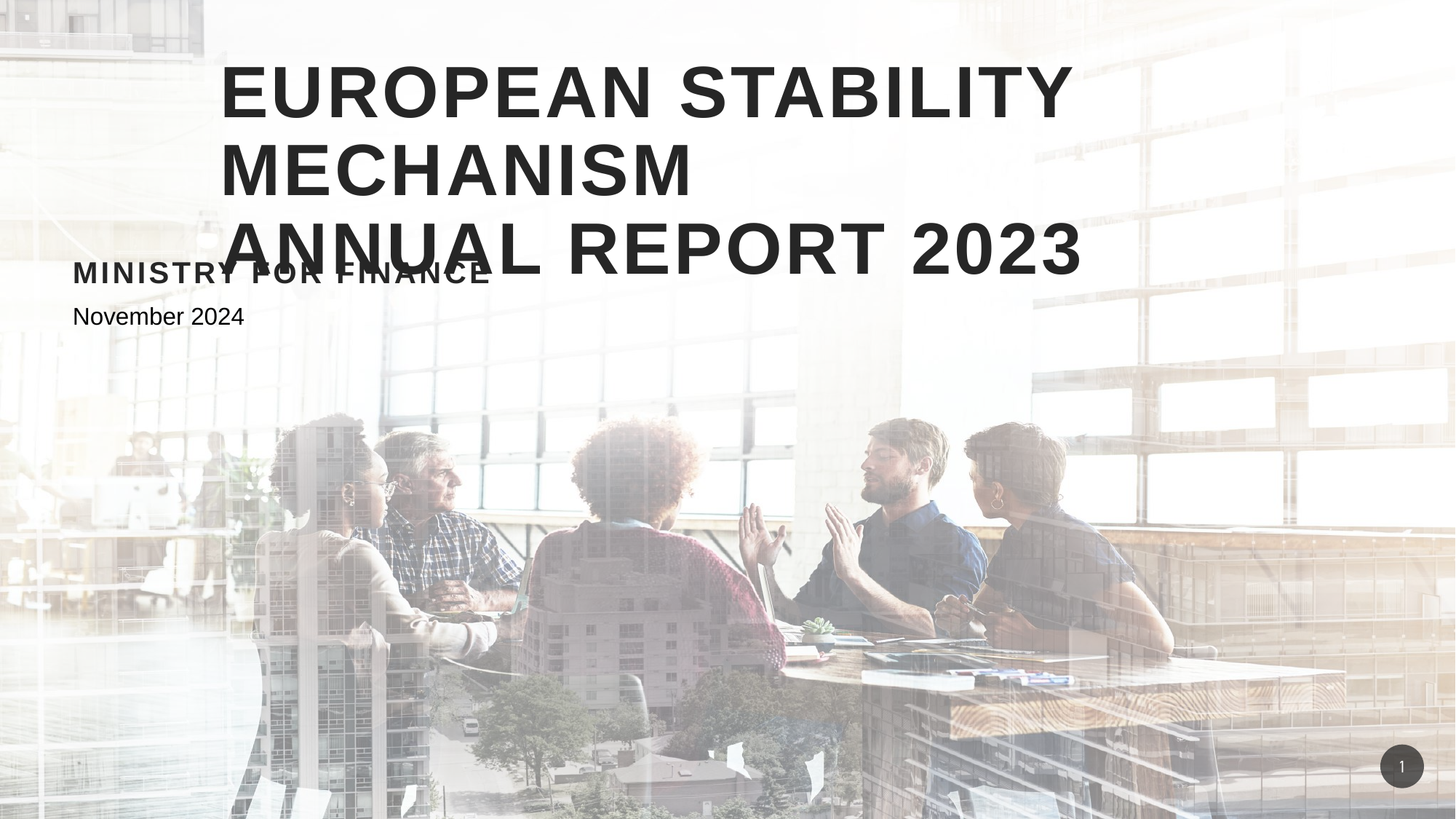

# European Stability Mechanism Annual Report 2023
Ministry For Finance
November 2024
1